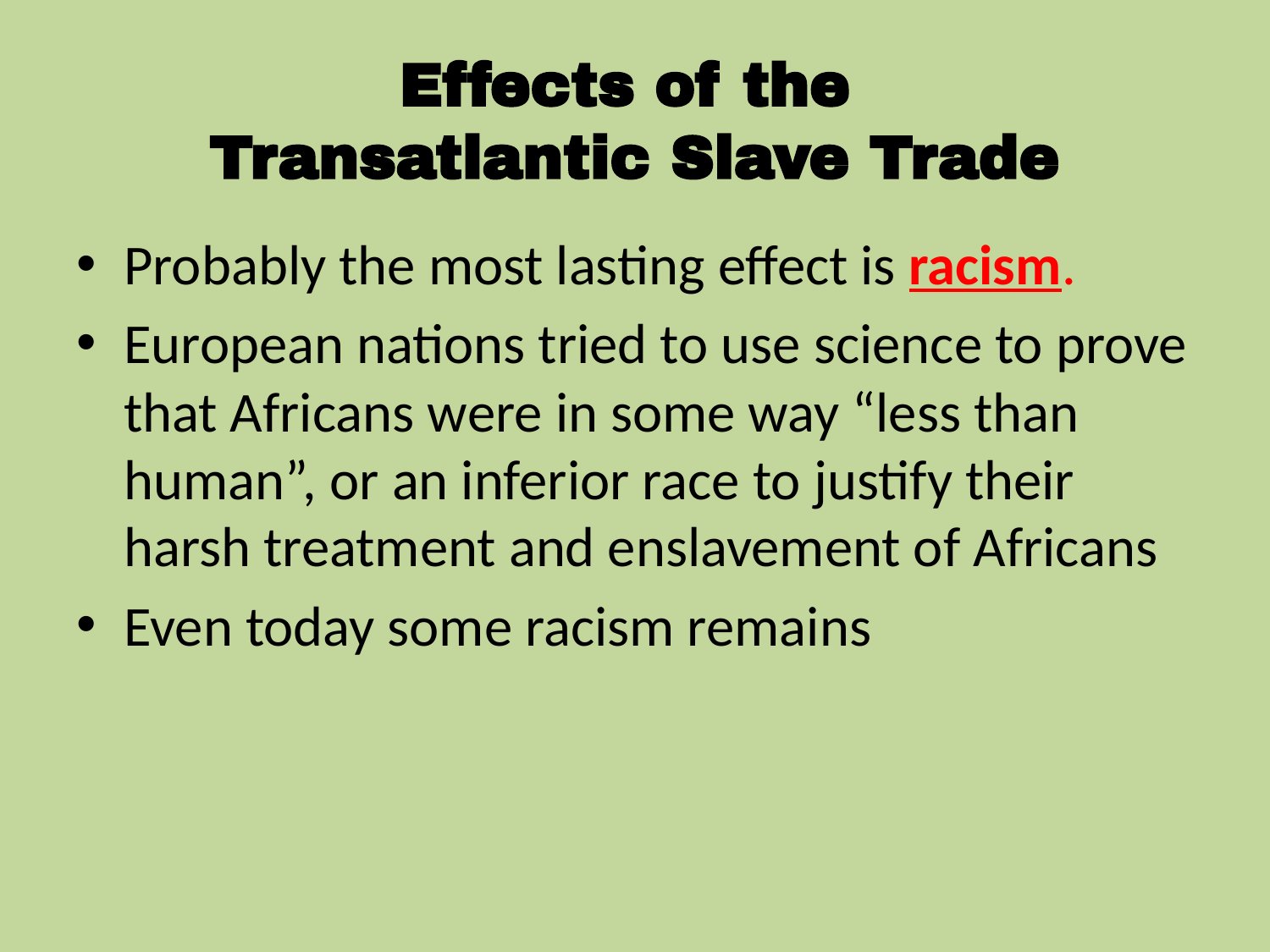

# Effects of the Transatlantic Slave Trade
Probably the most lasting effect is racism.
European nations tried to use science to prove that Africans were in some way “less than human”, or an inferior race to justify their harsh treatment and enslavement of Africans
Even today some racism remains